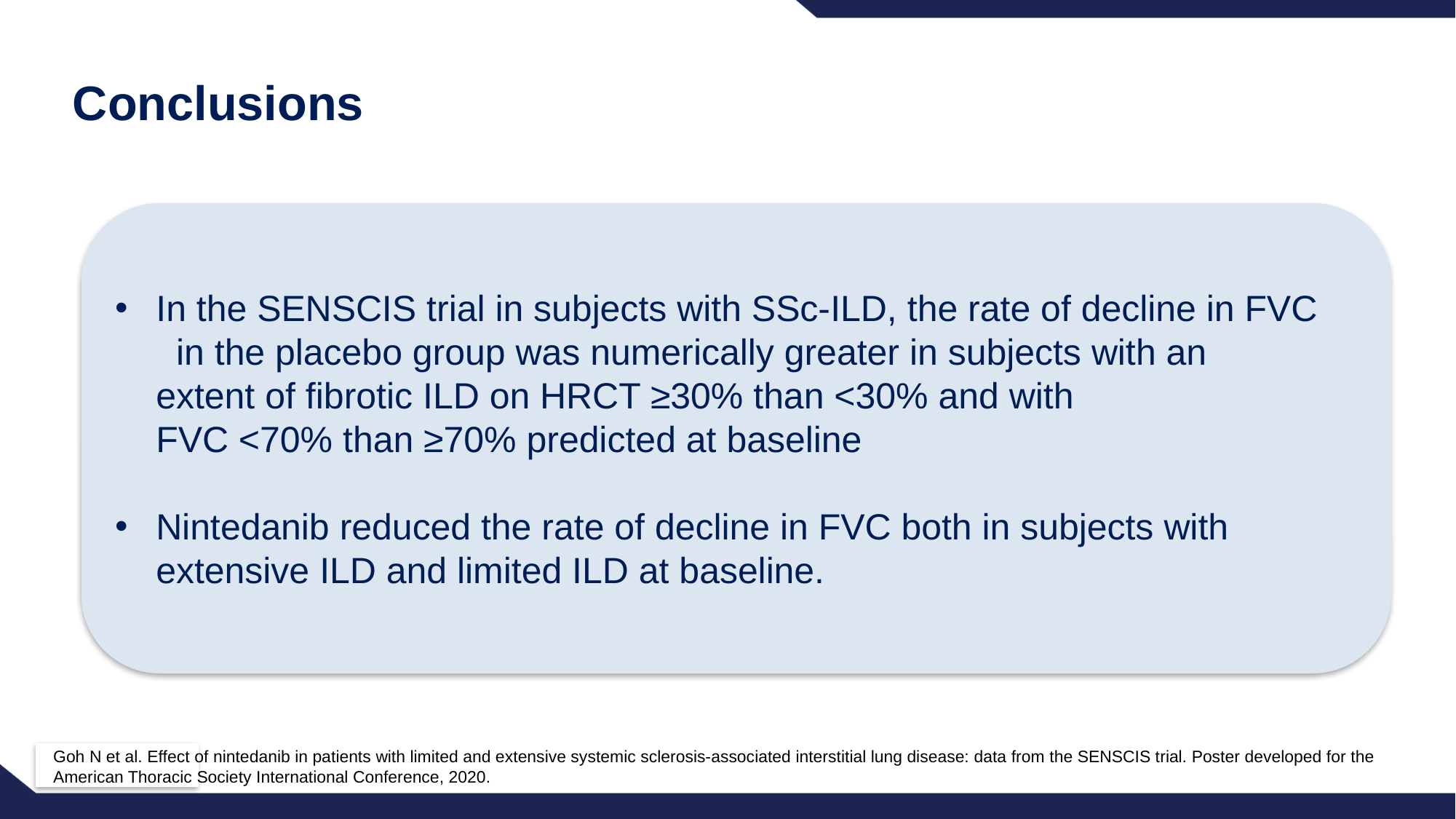

# Conclusions
In the SENSCIS trial in subjects with SSc-ILD, the rate of decline in FVC      in the placebo group was numerically greater in subjects with an             extent of fibrotic ILD on HRCT ≥30% than <30% and with                          FVC <70% than ≥70% predicted at baseline

Nintedanib reduced the rate of decline in FVC both in subjects with    extensive ILD and limited ILD at baseline.
Goh N et al. Effect of nintedanib in patients with limited and extensive systemic sclerosis-associated interstitial lung disease: data from the SENSCIS trial. Poster developed for the American Thoracic Society International Conference, 2020.